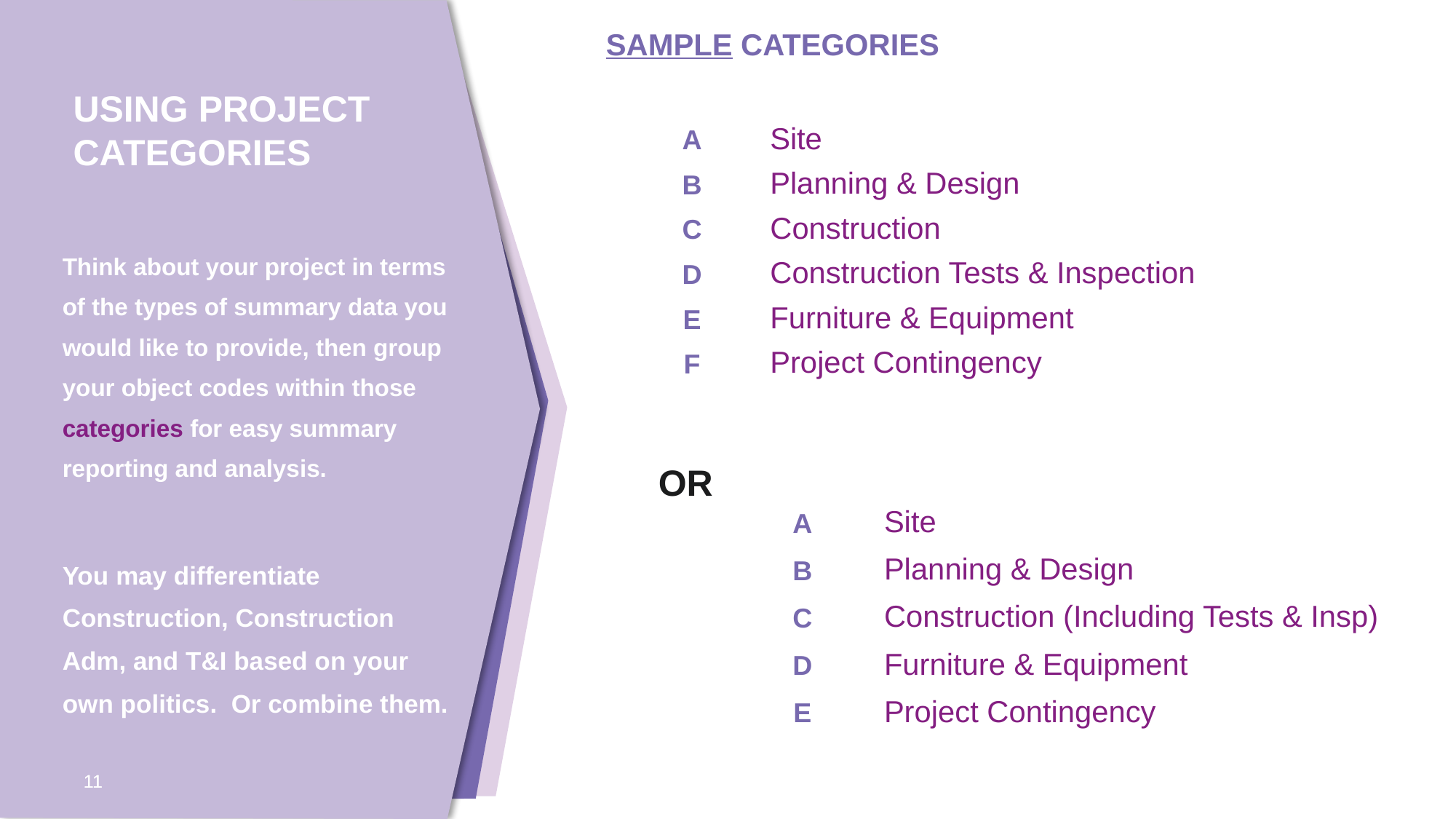

# SAMPLE CATEGORIES
USING PROJECT CATEGORIES
| A | Site |
| --- | --- |
| B | Planning & Design |
| C | Construction |
| D | Construction Tests & Inspection |
| E | Furniture & Equipment |
| F | Project Contingency |
Think about your project in terms of the types of summary data you would like to provide, then group your object codes within those categories for easy summary reporting and analysis.

You may differentiate Construction, Construction Adm, and T&I based on your own politics.  Or combine them.
OR
| A | Site |
| --- | --- |
| B | Planning & Design |
| C | Construction (Including Tests & Insp) |
| D | Furniture & Equipment |
| E | Project Contingency |